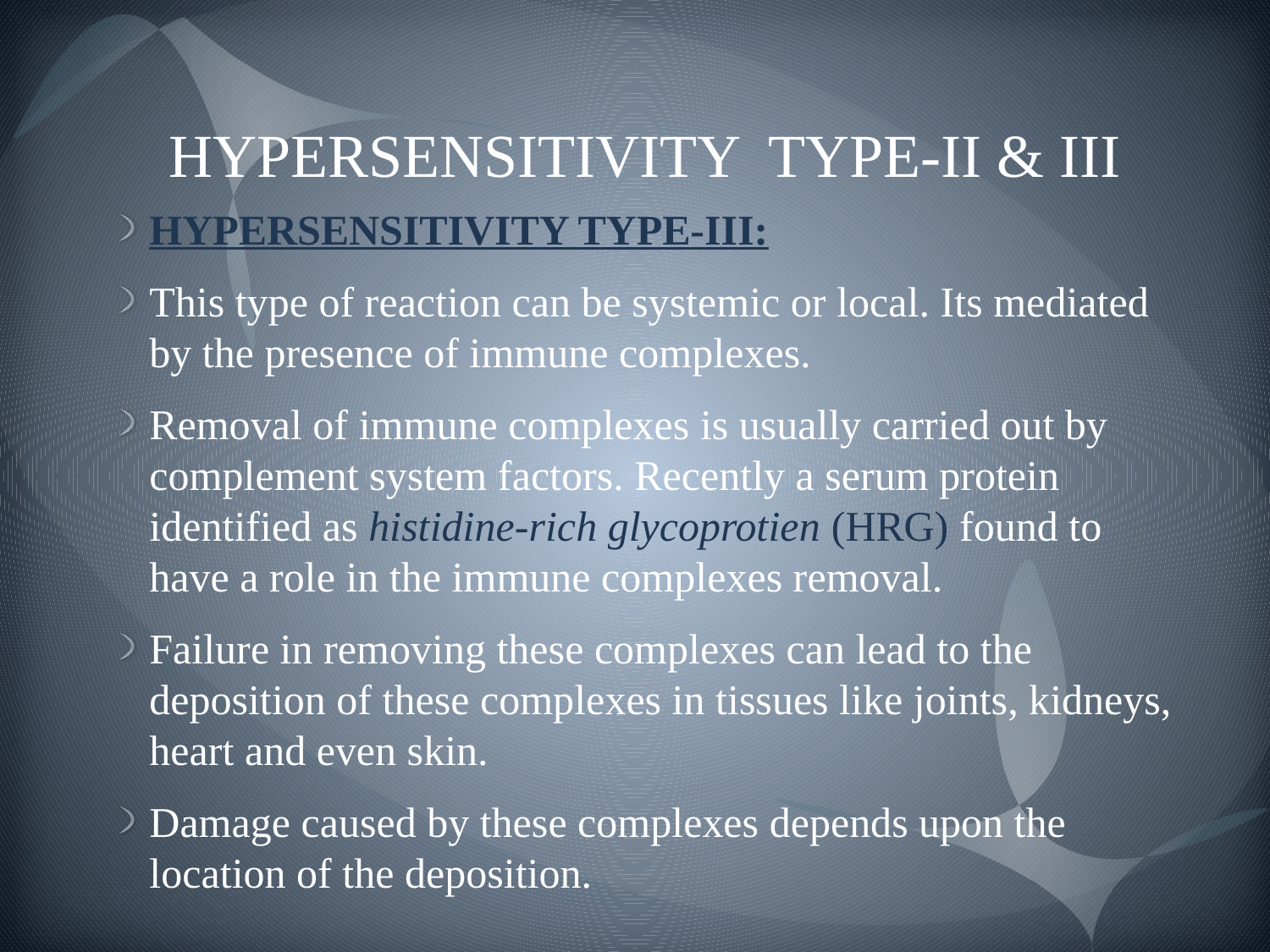

# HYPERSENSITIVITY  TYPE-II & III
HYPERSENSITIVITY TYPE-III:
This type of reaction can be systemic or local. Its mediated by the presence of immune complexes.
Removal of immune complexes is usually carried out by complement system factors. Recently a serum protein identified as histidine-rich glycoprotien (HRG) found to have a role in the immune complexes removal.
Failure in removing these complexes can lead to the deposition of these complexes in tissues like joints, kidneys, heart and even skin.
Damage caused by these complexes depends upon the location of the deposition.